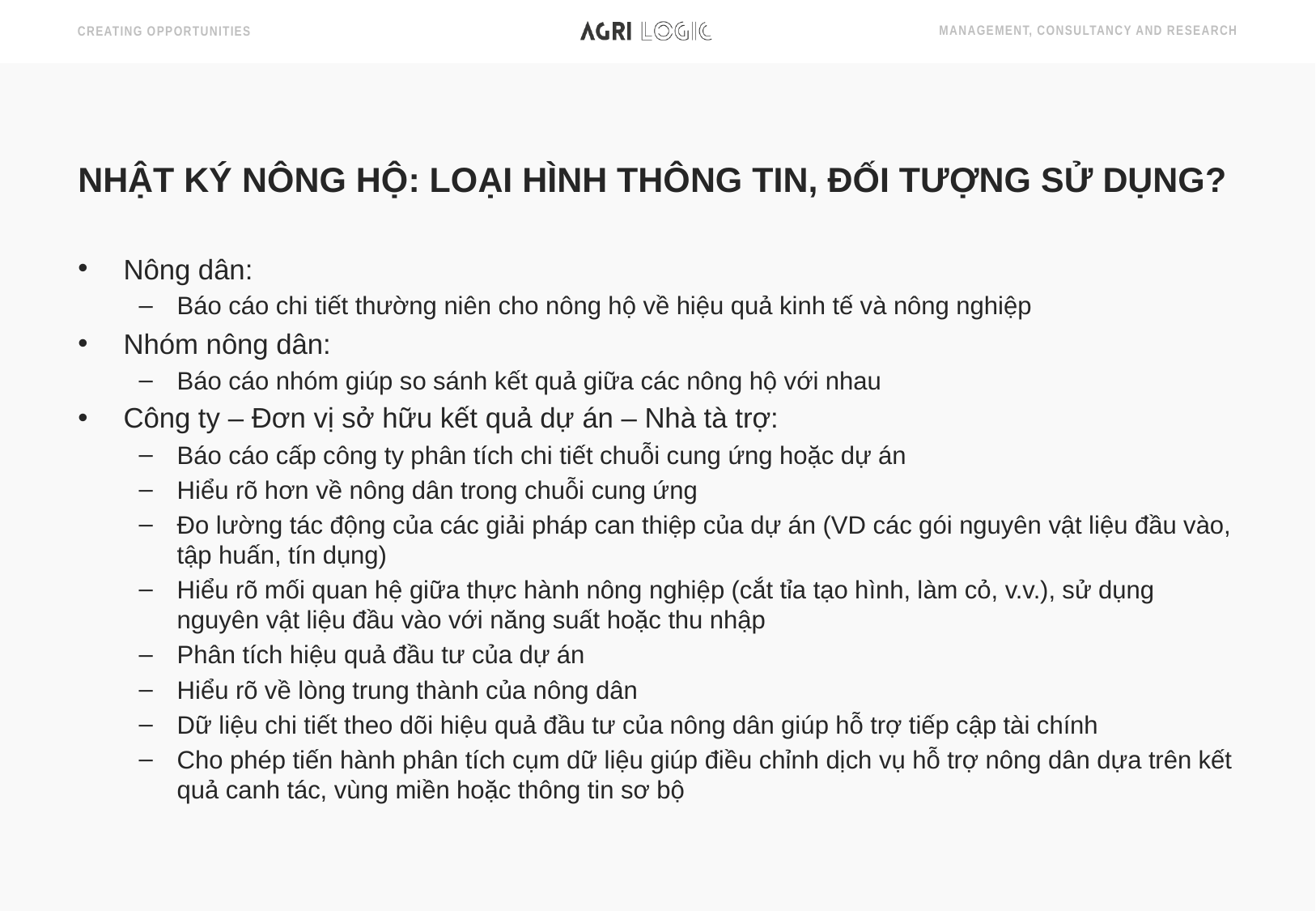

# NHẬT KÝ NÔNG HỘ: LOẠI HÌNH THÔNG TIN, ĐỐI TƯỢNG SỬ DỤNG?
Nông dân:
Báo cáo chi tiết thường niên cho nông hộ về hiệu quả kinh tế và nông nghiệp
Nhóm nông dân:
Báo cáo nhóm giúp so sánh kết quả giữa các nông hộ với nhau
Công ty – Đơn vị sở hữu kết quả dự án – Nhà tà trợ:
Báo cáo cấp công ty phân tích chi tiết chuỗi cung ứng hoặc dự án
Hiểu rõ hơn về nông dân trong chuỗi cung ứng
Đo lường tác động của các giải pháp can thiệp của dự án (VD các gói nguyên vật liệu đầu vào, tập huấn, tín dụng)
Hiểu rõ mối quan hệ giữa thực hành nông nghiệp (cắt tỉa tạo hình, làm cỏ, v.v.), sử dụng nguyên vật liệu đầu vào với năng suất hoặc thu nhập
Phân tích hiệu quả đầu tư của dự án
Hiểu rõ về lòng trung thành của nông dân
Dữ liệu chi tiết theo dõi hiệu quả đầu tư của nông dân giúp hỗ trợ tiếp cập tài chính
Cho phép tiến hành phân tích cụm dữ liệu giúp điều chỉnh dịch vụ hỗ trợ nông dân dựa trên kết quả canh tác, vùng miền hoặc thông tin sơ bộ